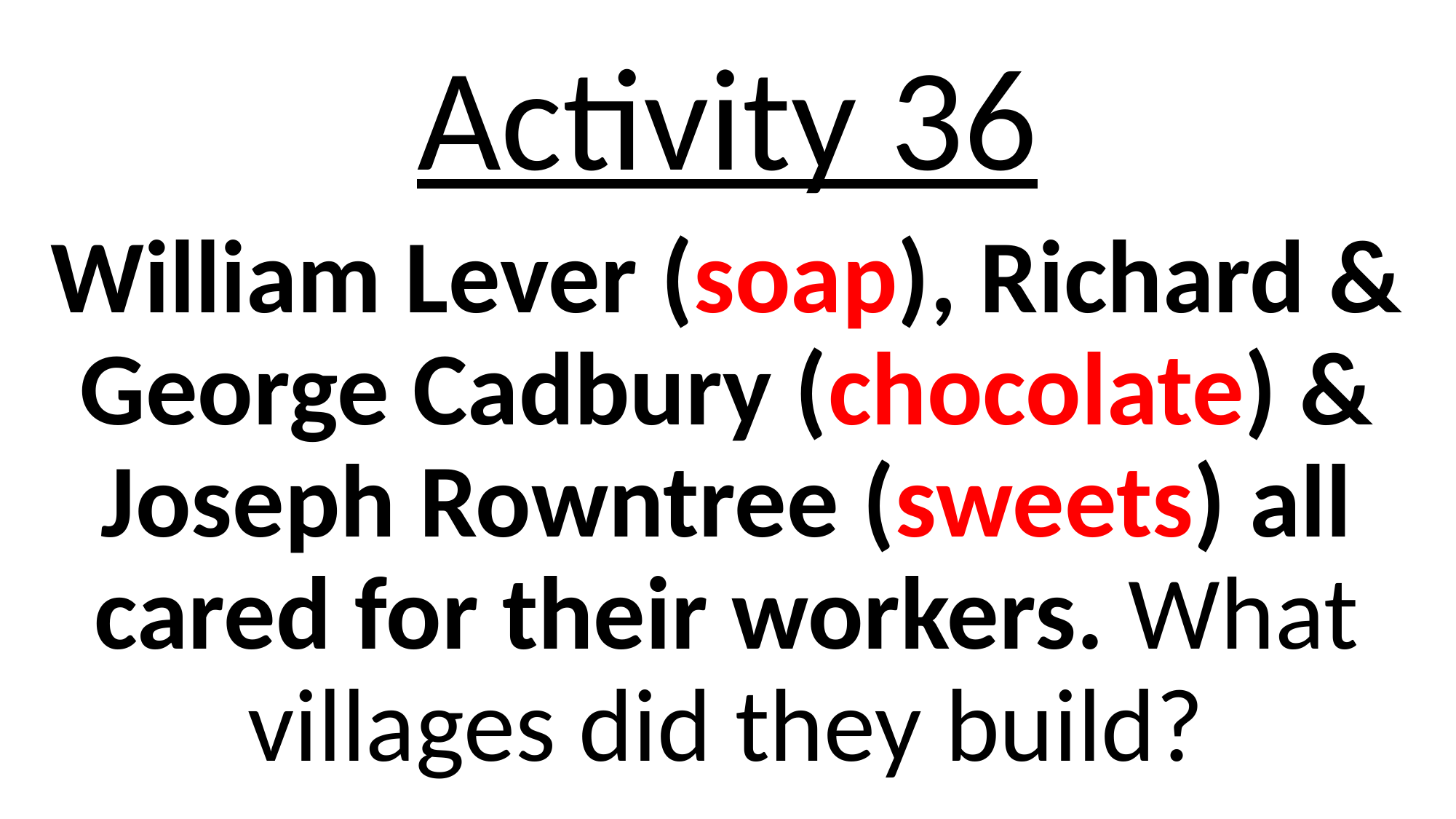

# Activity 36
William Lever (soap), Richard & George Cadbury (chocolate) & Joseph Rowntree (sweets) all cared for their workers. What villages did they build?